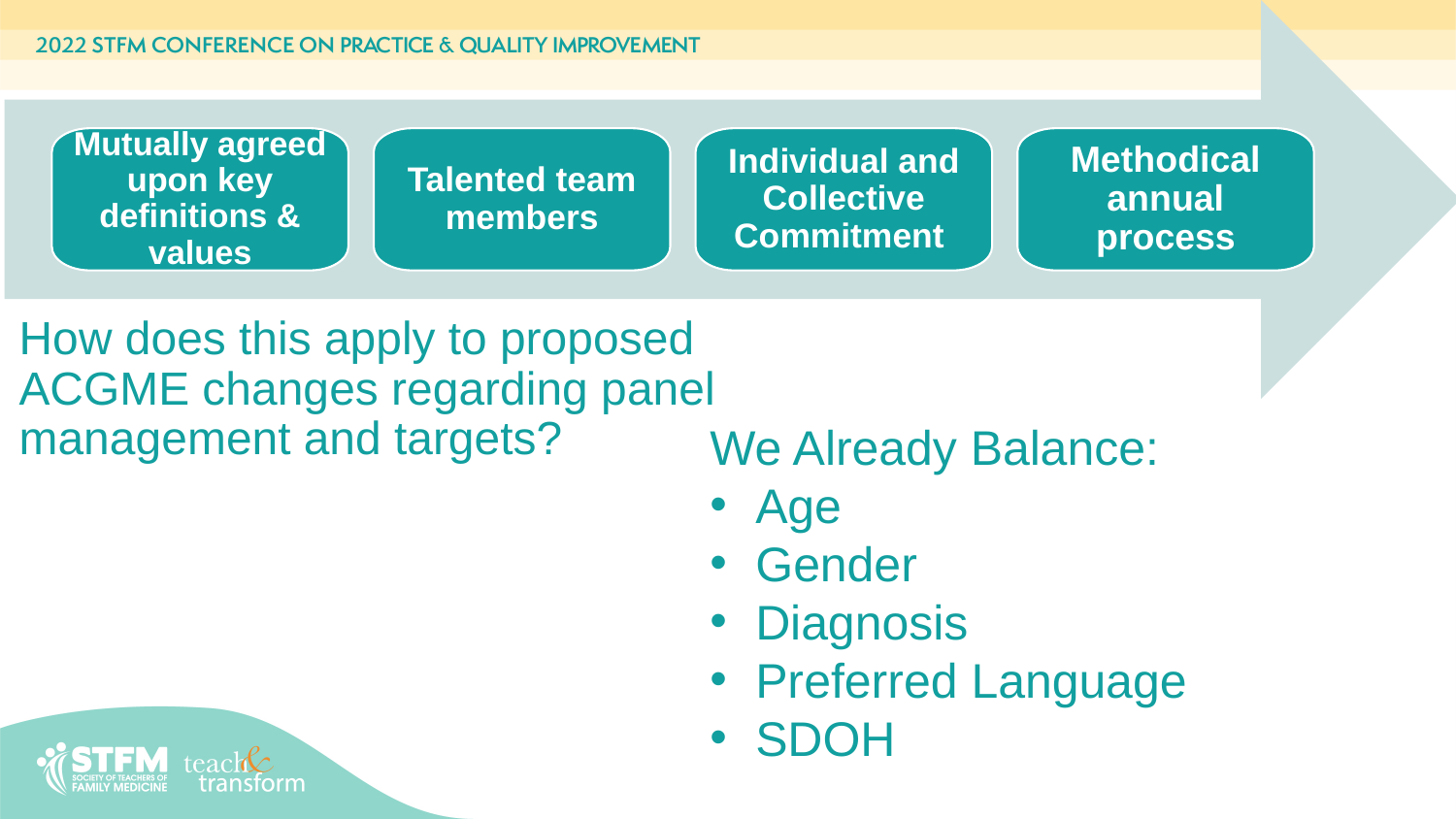

Talented team members
Individual and Collective Commitment
Methodical annual process
Mutually agreed upon key definitions & values
# How does this apply to proposed ACGME changes regarding panel management and targets?
We Already Balance:
Age
Gender
Diagnosis
Preferred Language
SDOH